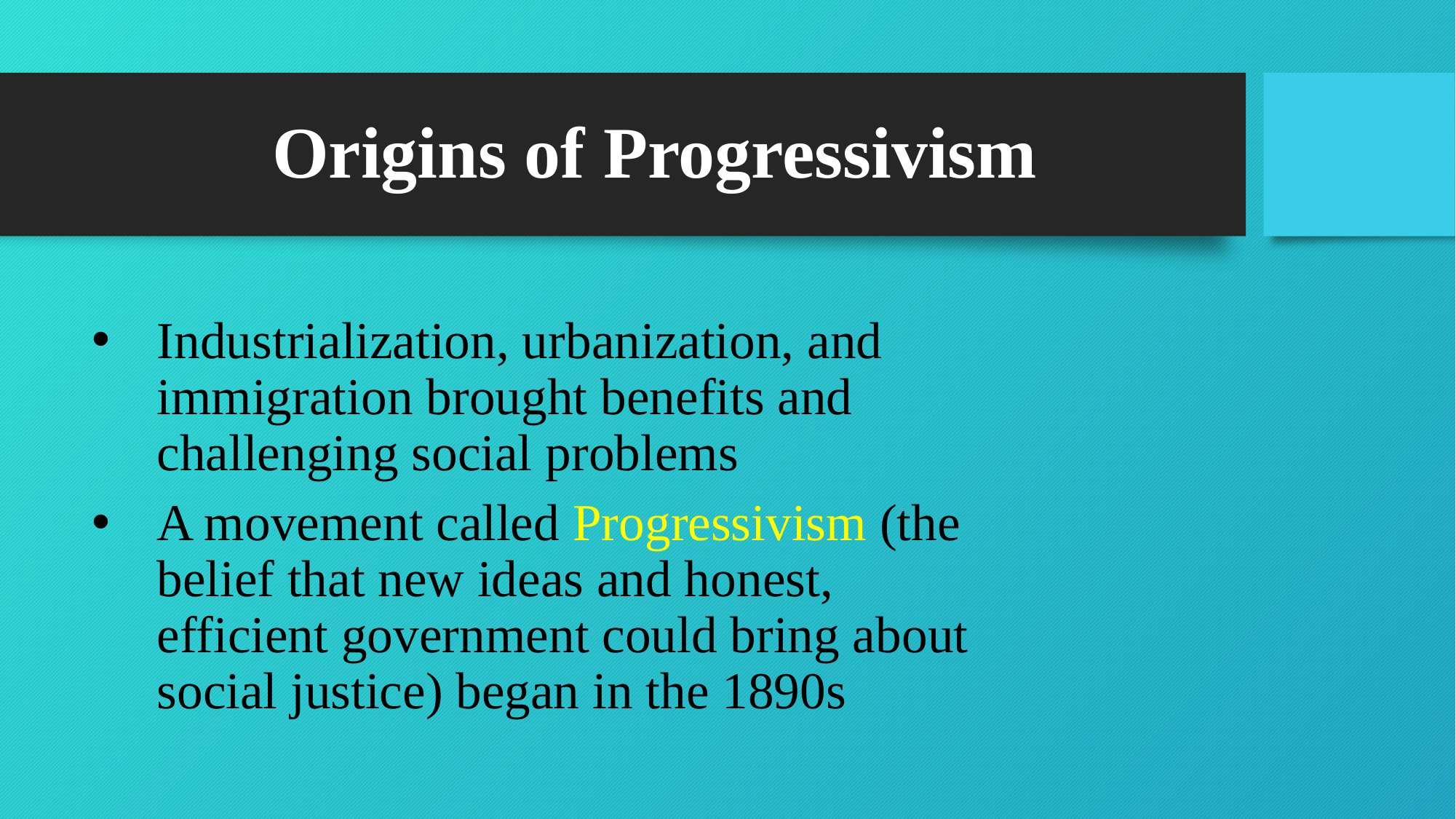

# Origins of Progressivism
Industrialization, urbanization, and immigration brought benefits and challenging social problems
A movement called Progressivism (the belief that new ideas and honest, efficient government could bring about social justice) began in the 1890s